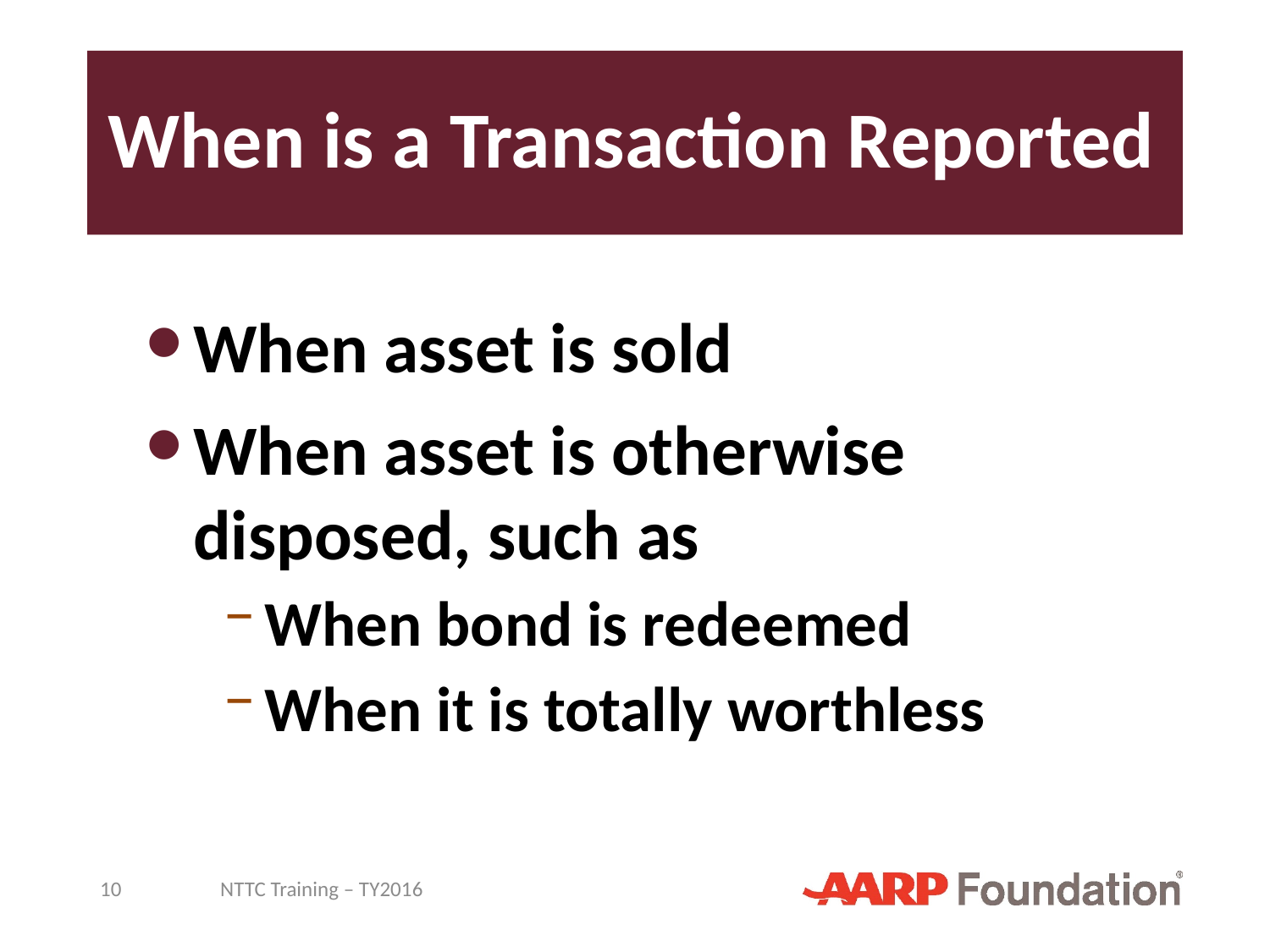

# When is a Transaction Reported
When asset is sold
When asset is otherwise disposed, such as
When bond is redeemed
When it is totally worthless
10
NTTC Training – TY2016